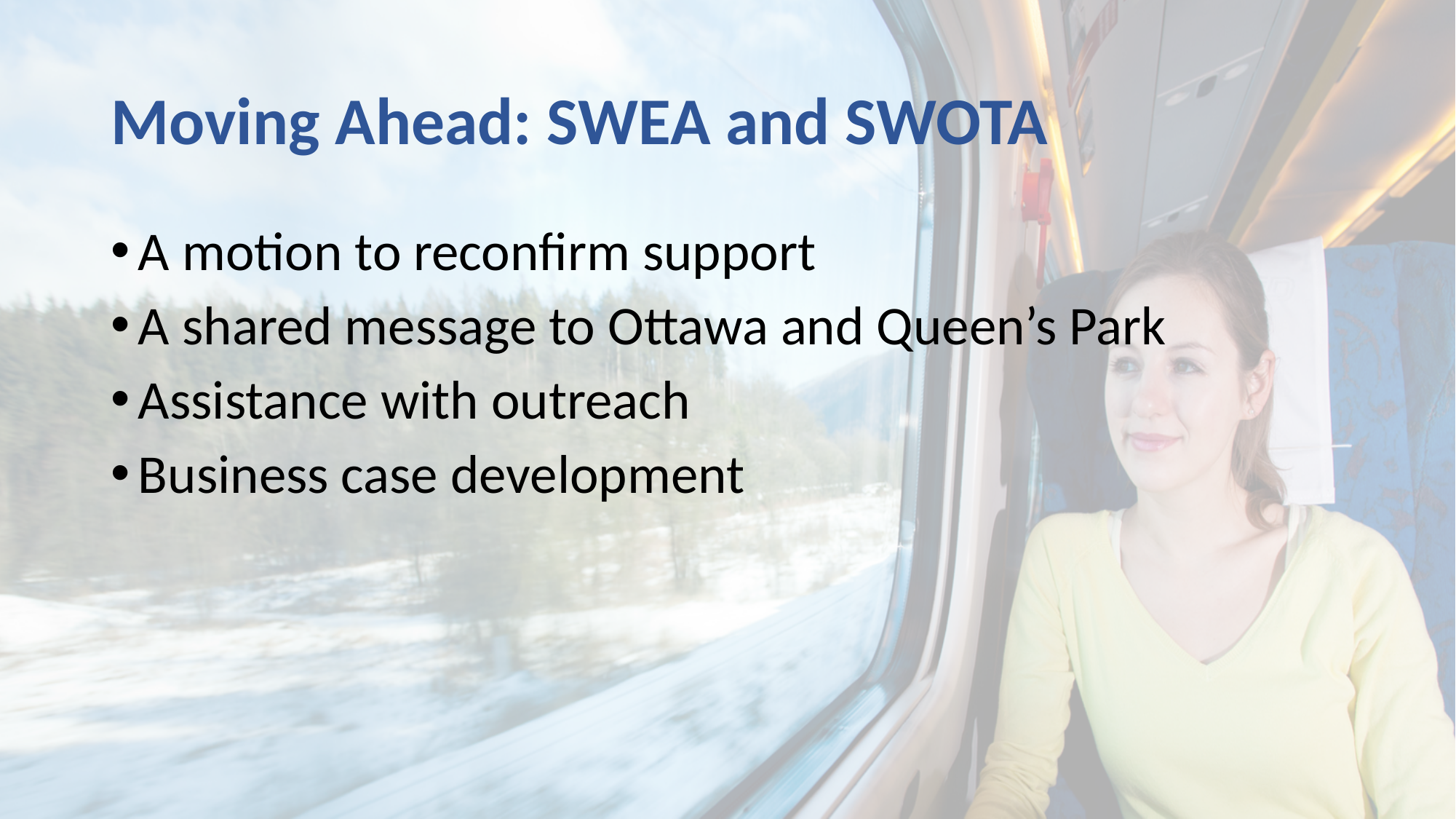

# Moving Ahead: SWEA and SWOTA
A motion to reconfirm support
A shared message to Ottawa and Queen’s Park
Assistance with outreach
Business case development